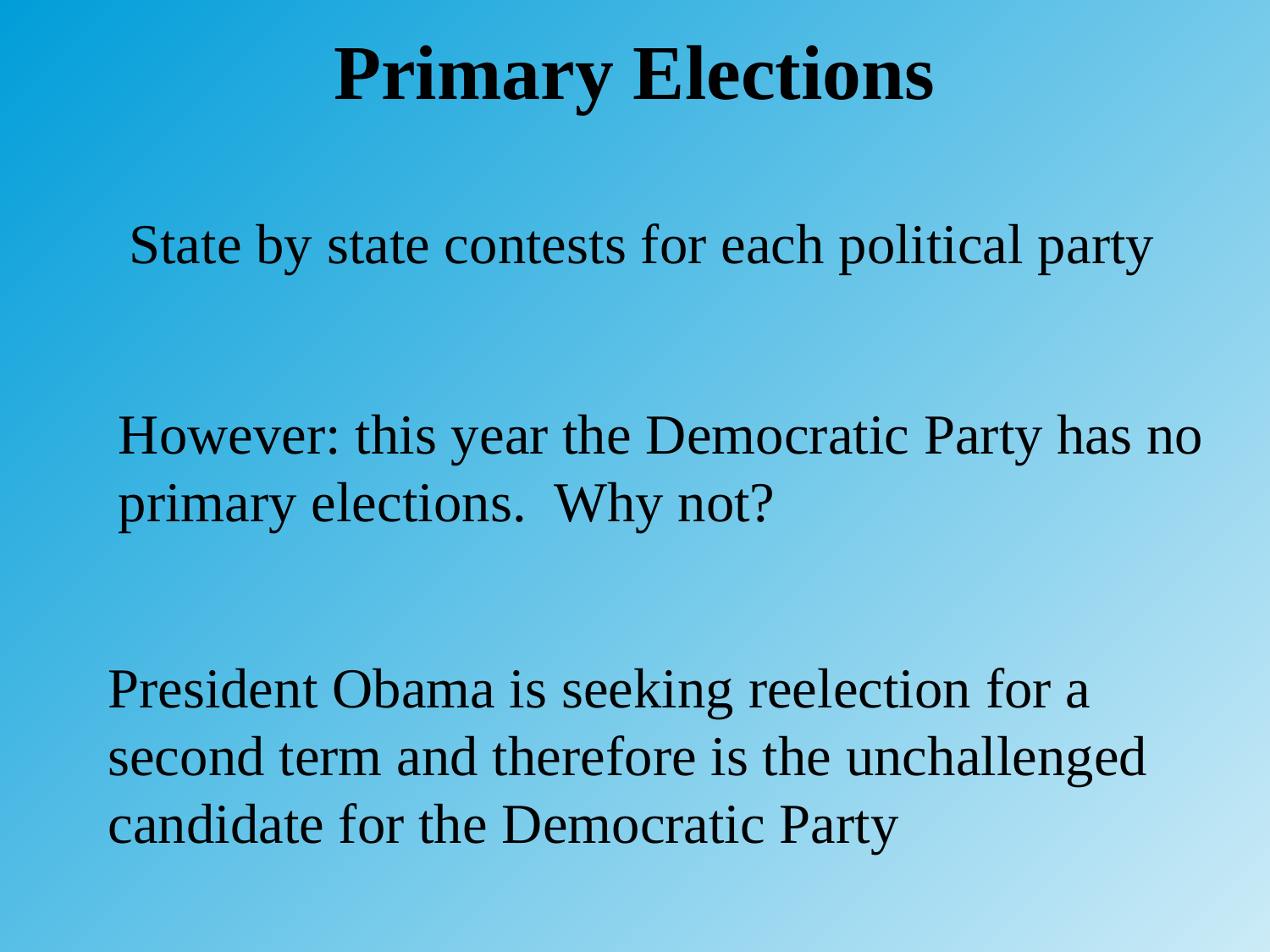

# Primary Elections
State by state contests for each political party
However: this year the Democratic Party has no primary elections.  Why not?
President Obama is seeking reelection for a second term and therefore is the unchallenged candidate for the Democratic Party